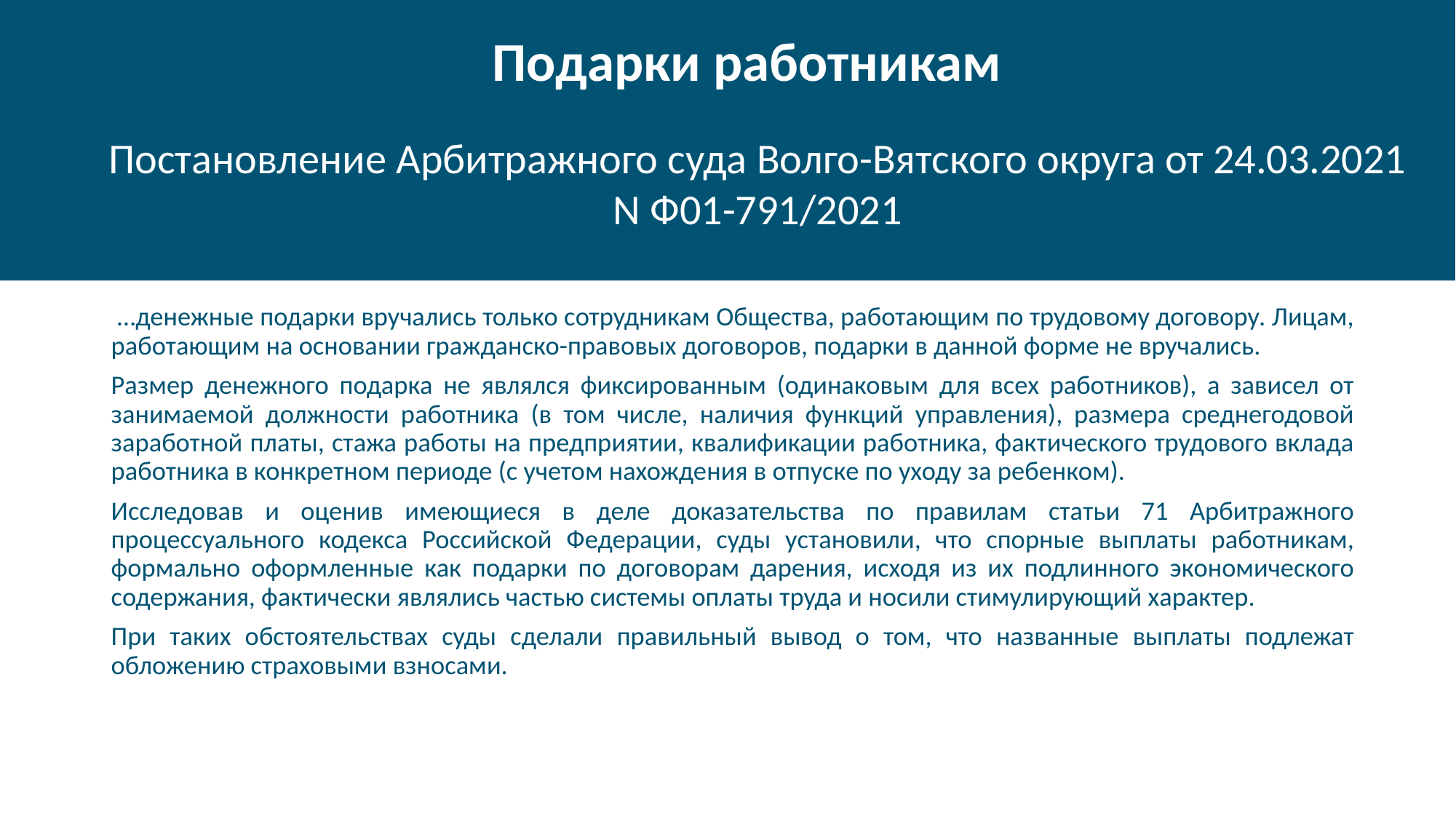

# Подарки работникам
Постановление Арбитражного суда Волго-Вятского округа от 24.03.2021 N Ф01-791/2021
 …денежные подарки вручались только сотрудникам Общества, работающим по трудовому договору. Лицам, работающим на основании гражданско-правовых договоров, подарки в данной форме не вручались.
Размер денежного подарка не являлся фиксированным (одинаковым для всех работников), а зависел от занимаемой должности работника (в том числе, наличия функций управления), размера среднегодовой заработной платы, стажа работы на предприятии, квалификации работника, фактического трудового вклада работника в конкретном периоде (с учетом нахождения в отпуске по уходу за ребенком).
Исследовав и оценив имеющиеся в деле доказательства по правилам статьи 71 Арбитражного процессуального кодекса Российской Федерации, суды установили, что спорные выплаты работникам, формально оформленные как подарки по договорам дарения, исходя из их подлинного экономического содержания, фактически являлись частью системы оплаты труда и носили стимулирующий характер.
При таких обстоятельствах суды сделали правильный вывод о том, что названные выплаты подлежат обложению страховыми взносами.